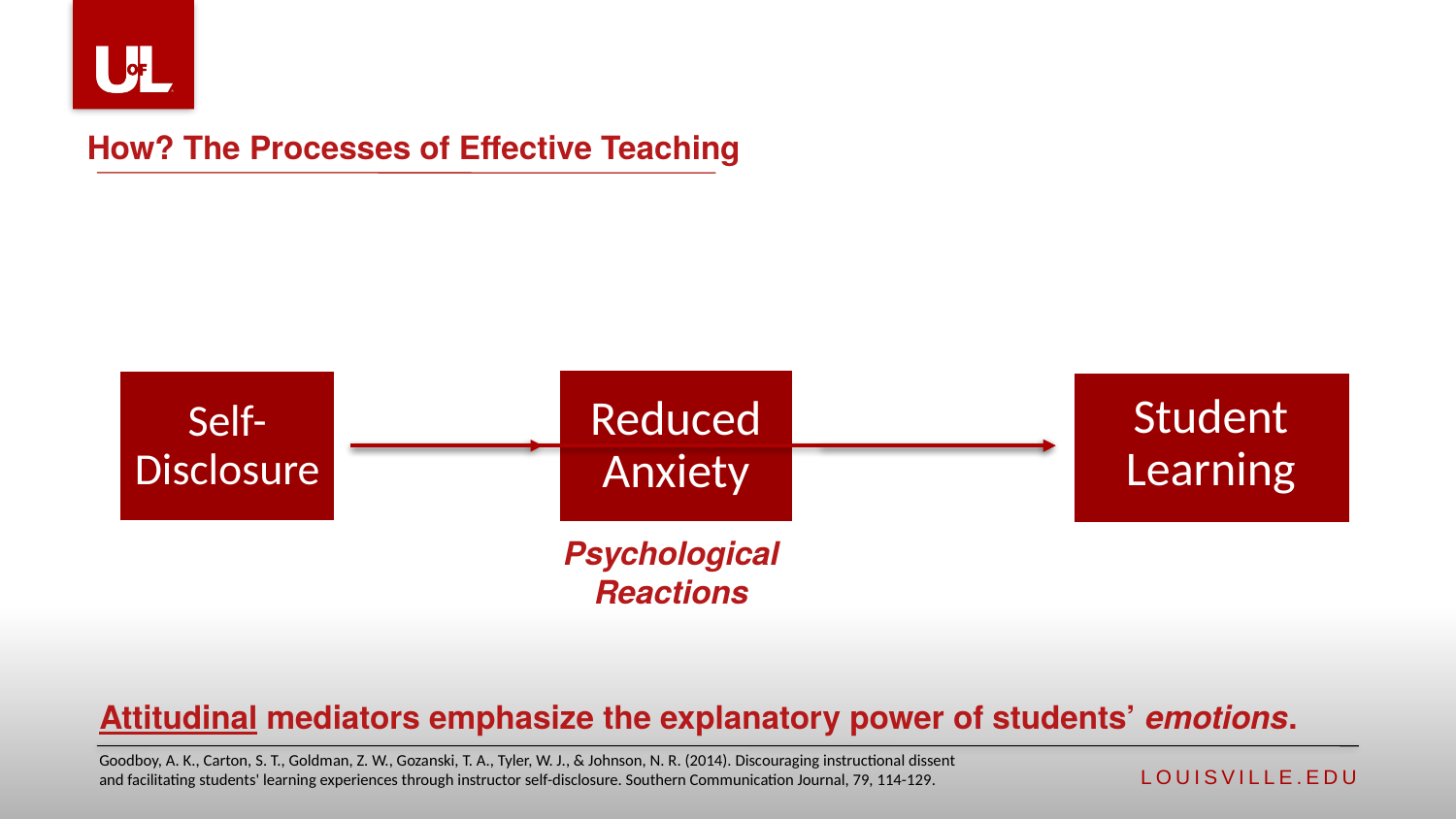

How? The Processes of Effective Teaching

Student Learning

Reduced Anxiety
Self-Disclosure
Psychological
Reactions
# Attitudinal mediators emphasize the explanatory power of students’ emotions.
Goodboy, A. K., Carton, S. T., Goldman, Z. W., Gozanski, T. A., Tyler, W. J., & Johnson, N. R. (2014). Discouraging instructional dissent and facilitating students' learning experiences through instructor self-disclosure. Southern Communication Journal, 79, 114-129.